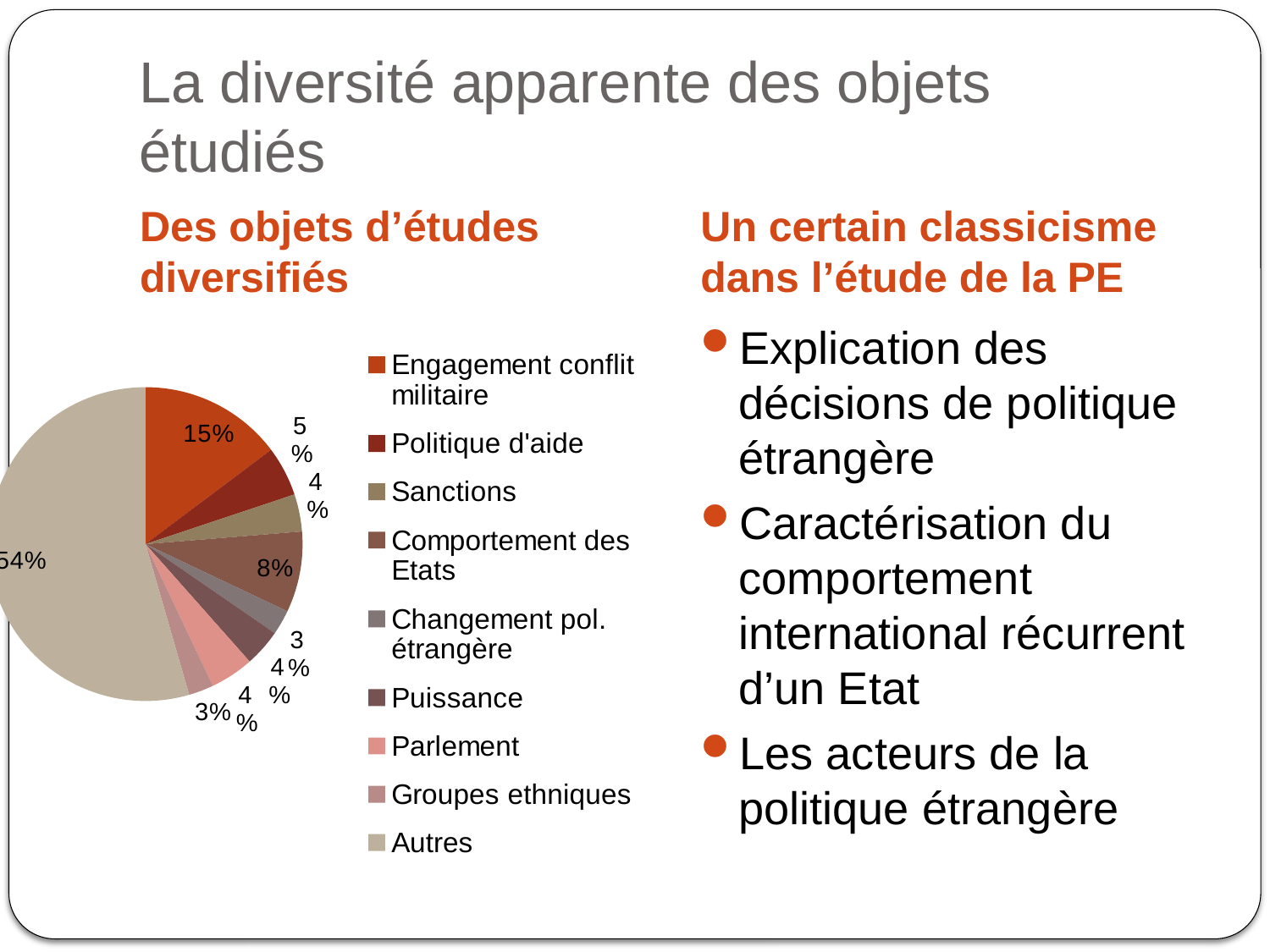

# La diversité apparente des objets étudiés
Des objets d’études diversifiés
Un certain classicisme dans l’étude de la PE

### Chart

| Category |  |
|---|---|
| Engagement conflit militaire | 23.0 |
| Politique d'aide | 8.0 |
| Sanctions | 6.0 |
| Comportement des Etats | 13.0 |
| Changement pol. étrangère | 4.0 |
| Puissance | 6.0 |
| Parlement | 7.0 |
| Groupes ethniques | 4.0 |
| Autres  | 85.0 |
Explication des décisions de politique étrangère
Caractérisation du comportement international récurrent d’un Etat
Les acteurs de la politique étrangère